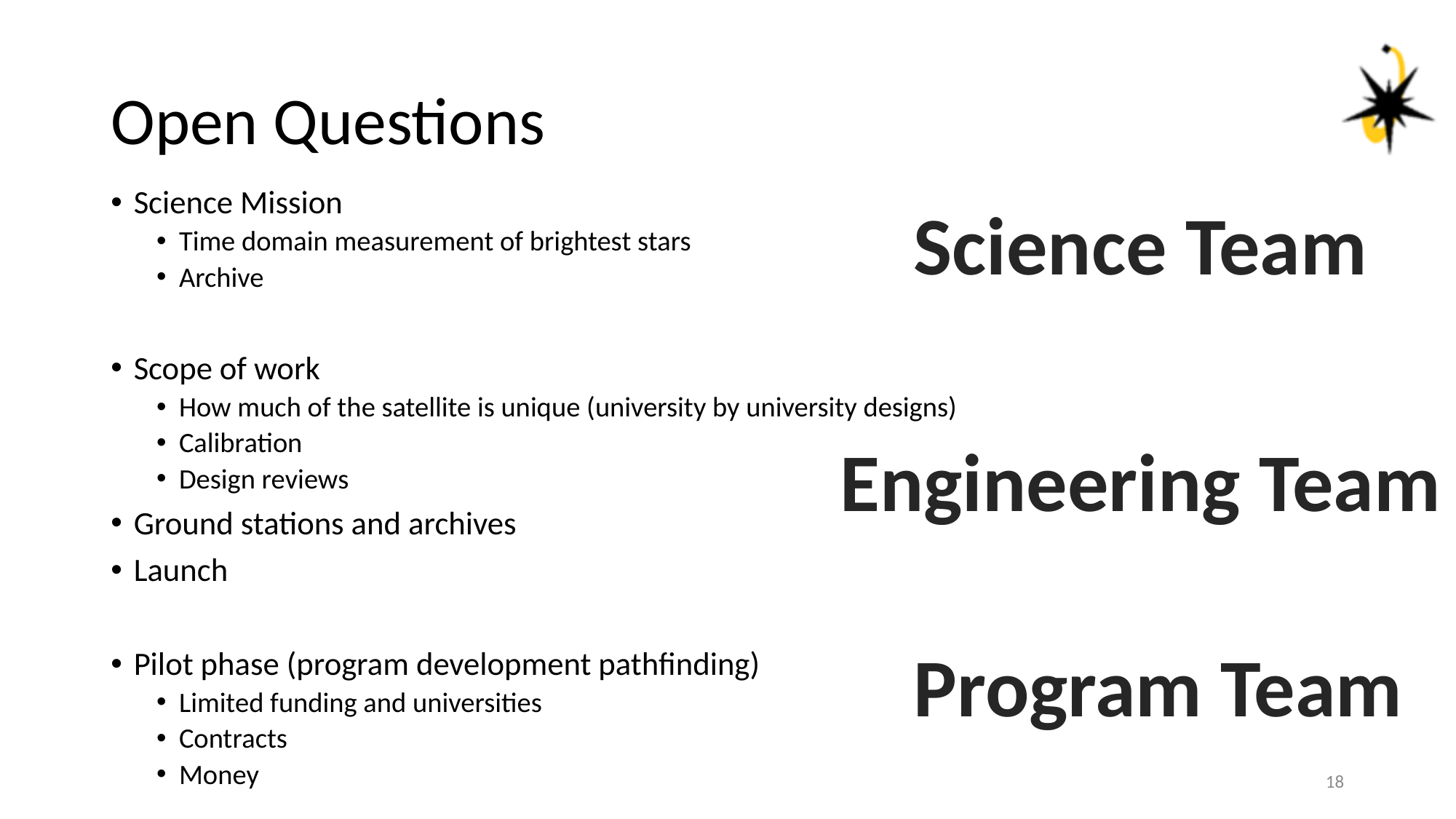

# Open Questions
Science Mission
Time domain measurement of brightest stars
Archive

Scope of work
How much of the satellite is unique (university by university designs)
Calibration
Design reviews
Ground stations and archives
Launch

Pilot phase (program development pathfinding)
Limited funding and universities
Contracts
Money

Science Team
Engineering Team
Program Team
18